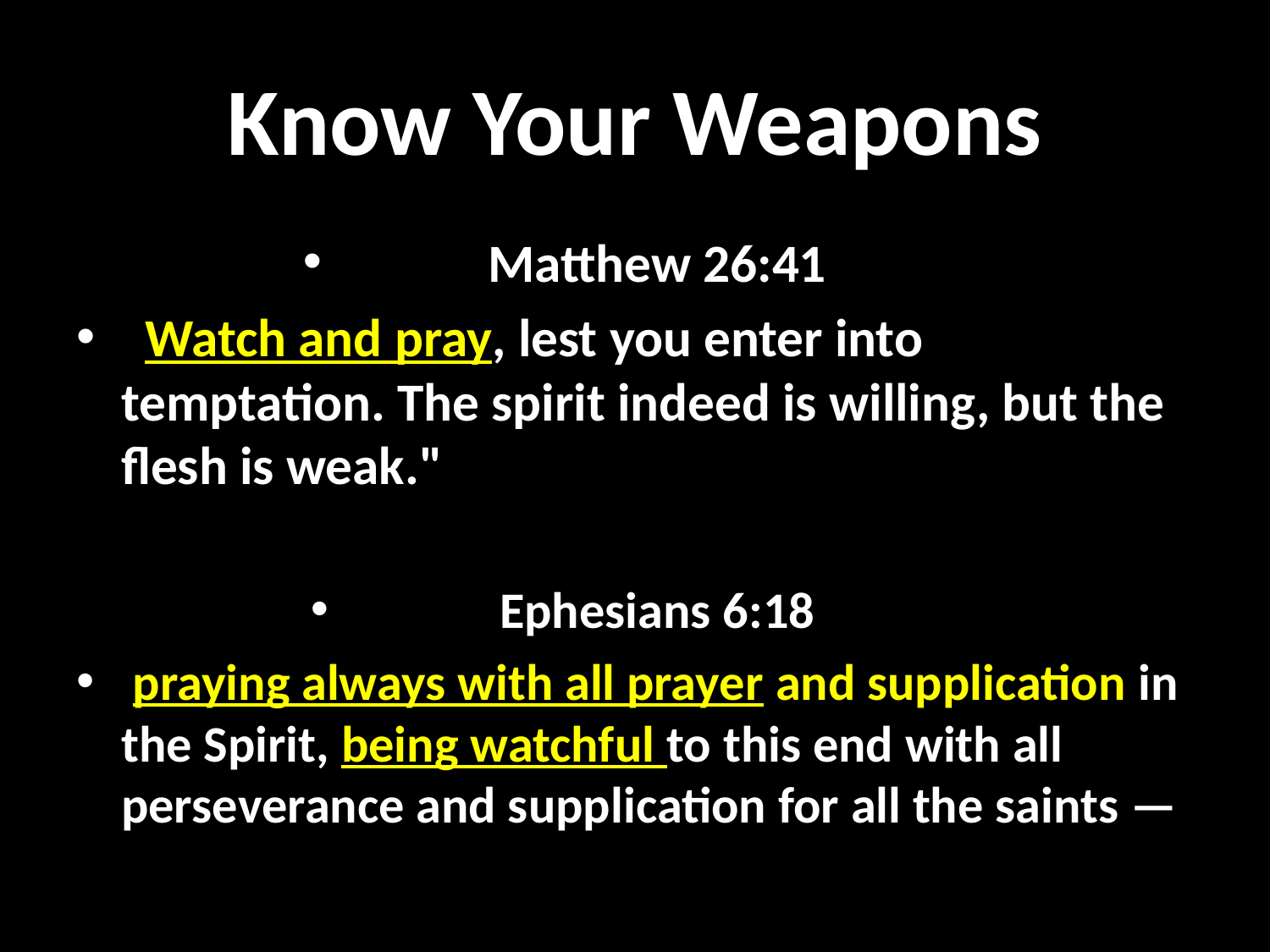

# Know Your Weapons
Matthew 26:41
  Watch and pray, lest you enter into temptation. The spirit indeed is willing, but the flesh is weak."

Ephesians 6:18
 praying always with all prayer and supplication in the Spirit, being watchful to this end with all perseverance and supplication for all the saints —